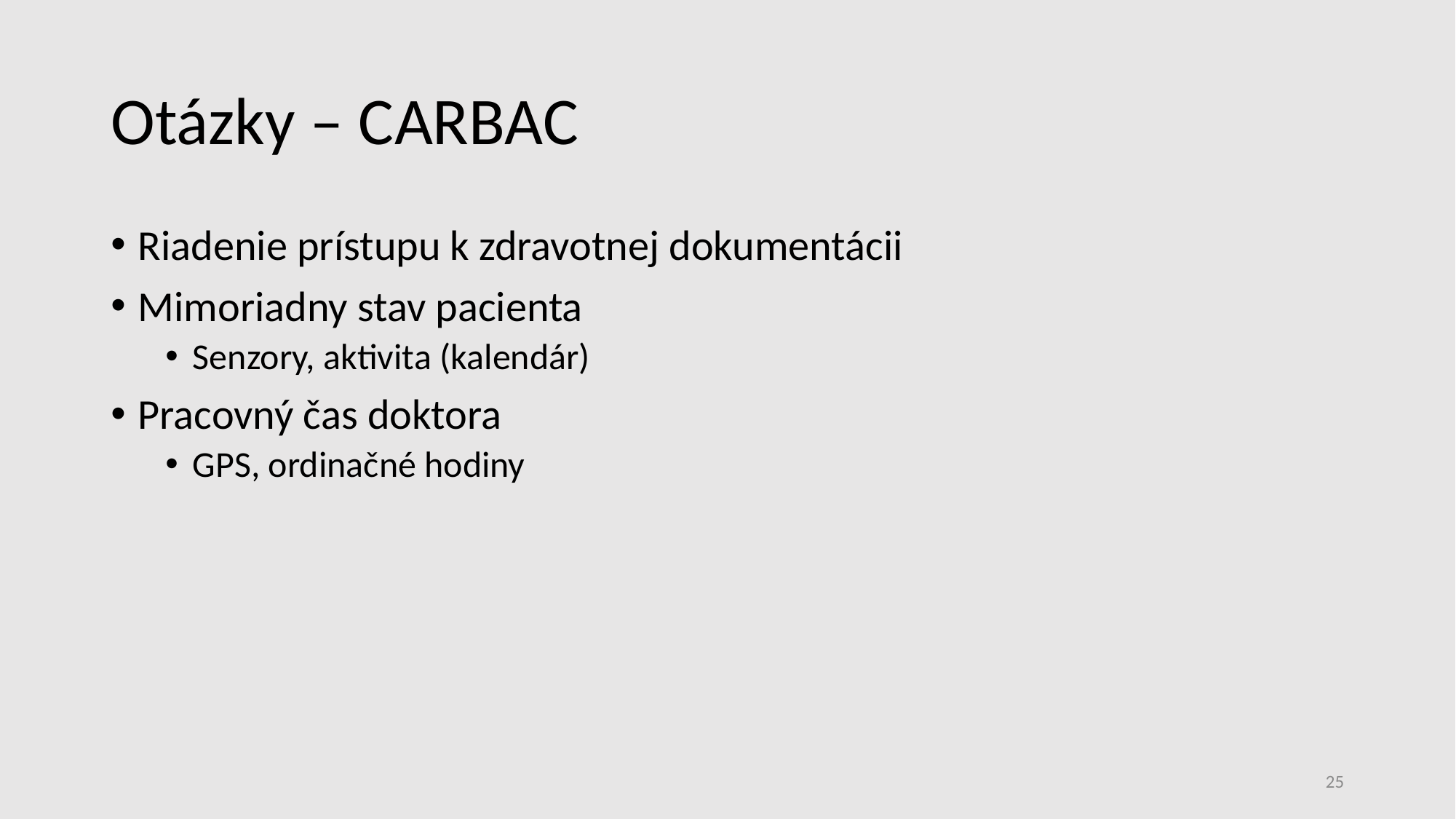

# Otázky – CARBAC
Riadenie prístupu k zdravotnej dokumentácii
Mimoriadny stav pacienta
Senzory, aktivita (kalendár)
Pracovný čas doktora
GPS, ordinačné hodiny
25